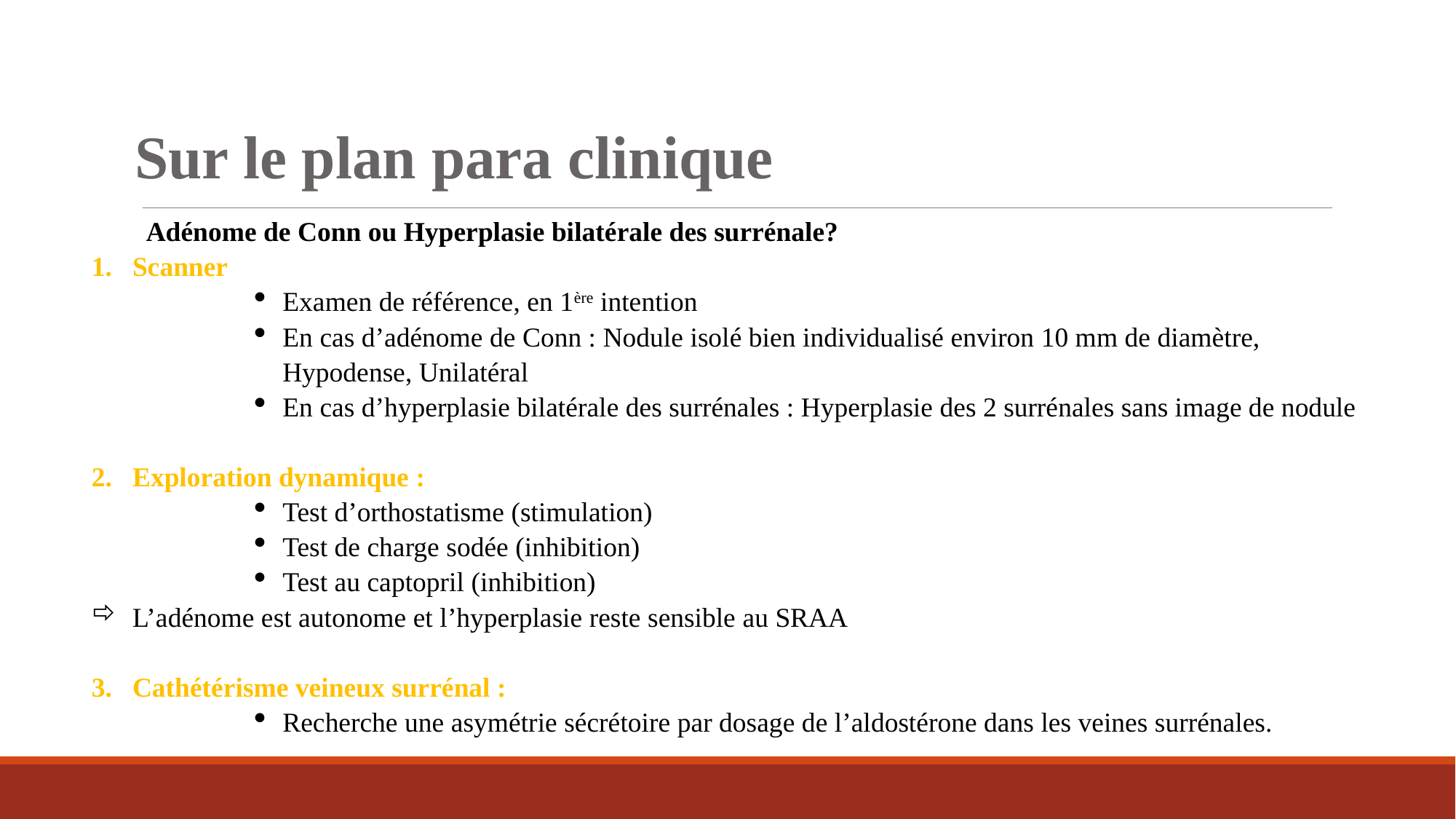

Sur le plan para clinique

Adénome de Conn ou Hyperplasie bilatérale des surrénale?
Scanner (ou IRM) des surrénales sans et avec injection de produit de contraste :
Examen de référence, en 1ère intention
En cas d’adénome de Conn : Nodule isolé bien individualisé environ 10 mm de diamètre, Hypodense, Unilatéral
En cas d’hyperplasie bilatérale des surrénales : Hyperplasie des 2 surrénales sans image de nodule

Exploration dynamique :
Test d’orthostatisme (stimulation)
Test de charge sodée (inhibition)
Test au captopril (inhibition)
L’adénome est autonome et l’hyperplasie reste sensible au SRAA

Cathétérisme veineux surrénal :
Recherche une asymétrie sécrétoire par dosage de l’aldostérone dans les veines surrénales.